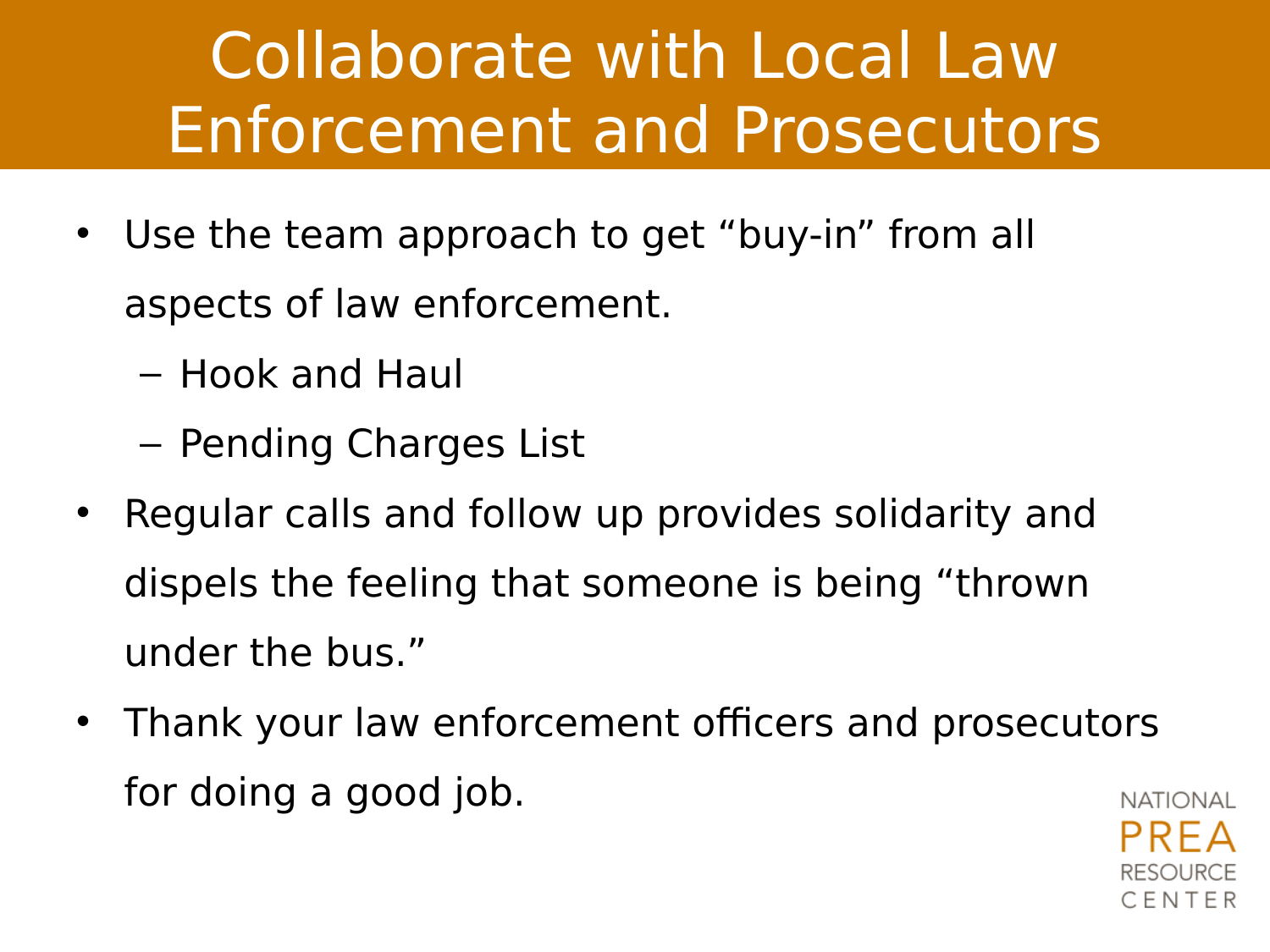

# Collaborate with Local Law Enforcement and Prosecutors
Use the team approach to get “buy-in” from all aspects of law enforcement.
Hook and Haul
Pending Charges List
Regular calls and follow up provides solidarity and dispels the feeling that someone is being “thrown under the bus.”
Thank your law enforcement officers and prosecutors for doing a good job.